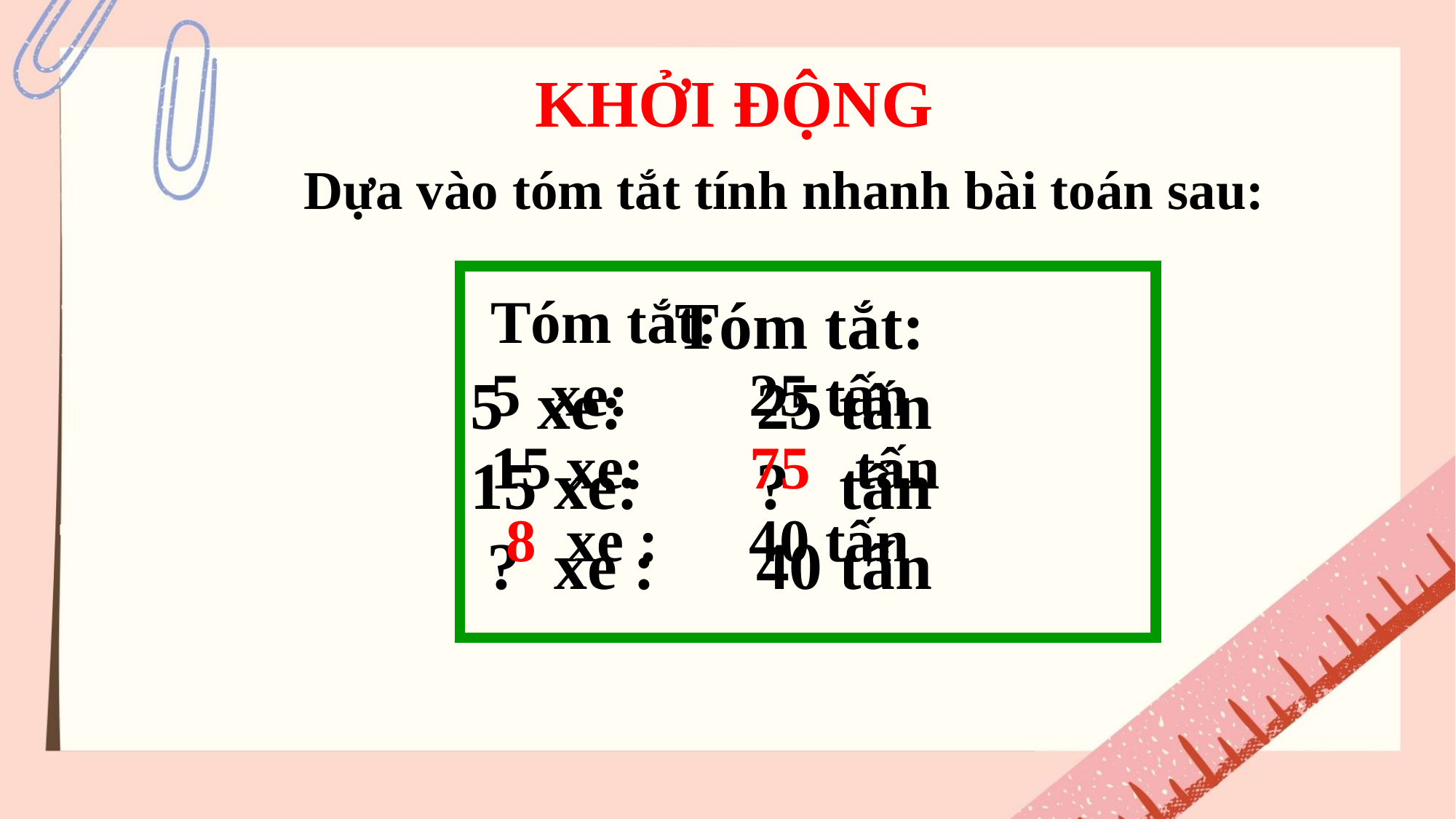

khởi động
Dựa vào tóm tắt tính nhanh bài toán sau:

Tóm tắt:
5  xe:        25 tấn
15 xe:       ?   tấn
 ?  xe :      40 tấn

Tóm tắt:
5  xe:        25 tấn
15 xe:       75   tấn
 8  xe :      40 tấn